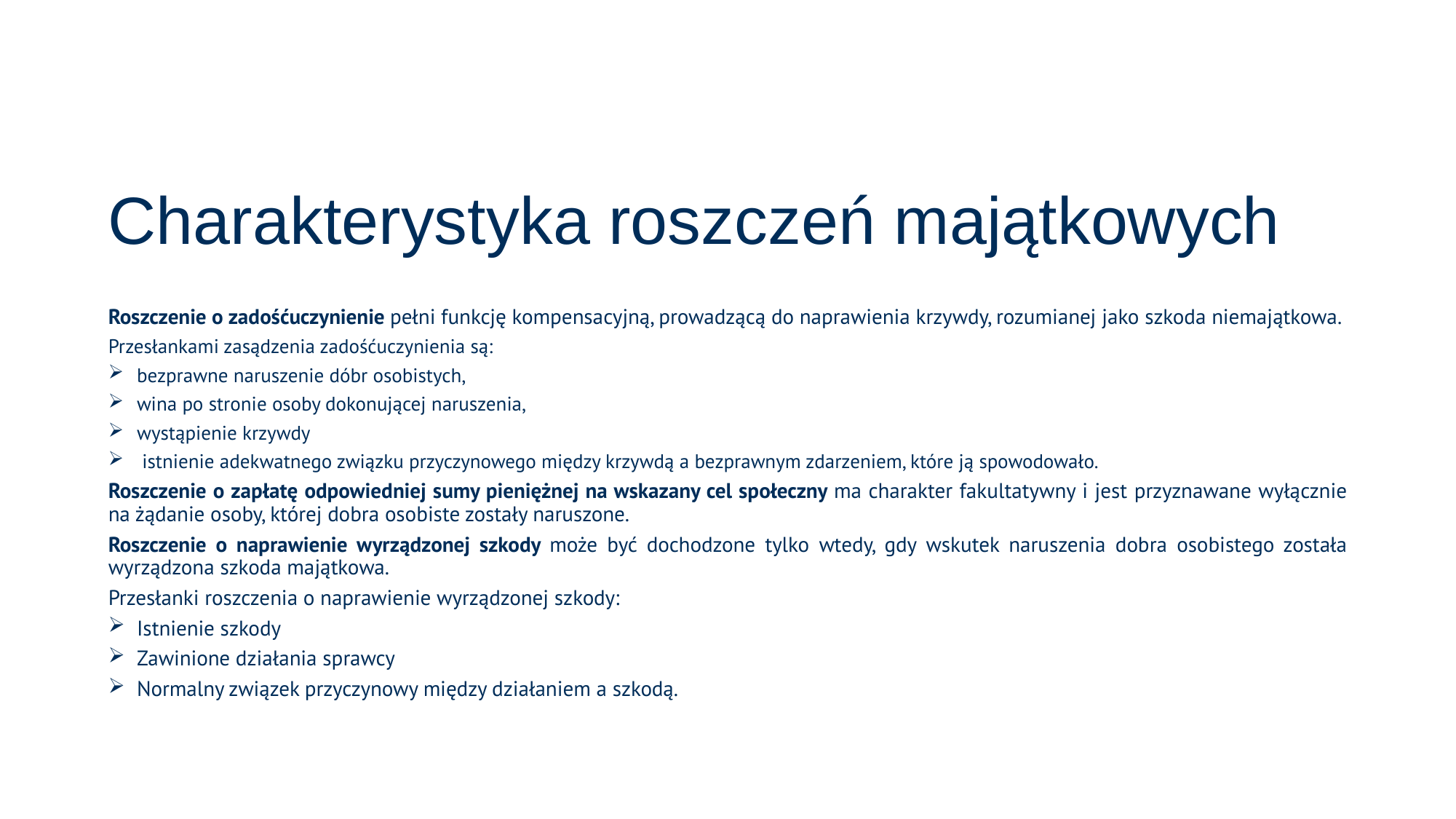

# Charakterystyka roszczeń majątkowych
Roszczenie o zadośćuczynienie pełni funkcję kompensacyjną, prowadzącą do naprawienia krzywdy, rozumianej jako szkoda niemajątkowa.
Przesłankami zasądzenia zadośćuczynienia są:
bezprawne naruszenie dóbr osobistych,
wina po stronie osoby dokonującej naruszenia,
wystąpienie krzywdy
 istnienie adekwatnego związku przyczynowego między krzywdą a bezprawnym zdarzeniem, które ją spowodowało.
Roszczenie o zapłatę odpowiedniej sumy pieniężnej na wskazany cel społeczny ma charakter fakultatywny i jest przyznawane wyłącznie na żądanie osoby, której dobra osobiste zostały naruszone.
Roszczenie o naprawienie wyrządzonej szkody może być dochodzone tylko wtedy, gdy wskutek naruszenia dobra osobistego została wyrządzona szkoda majątkowa.
Przesłanki roszczenia o naprawienie wyrządzonej szkody:
Istnienie szkody
Zawinione działania sprawcy
Normalny związek przyczynowy między działaniem a szkodą.